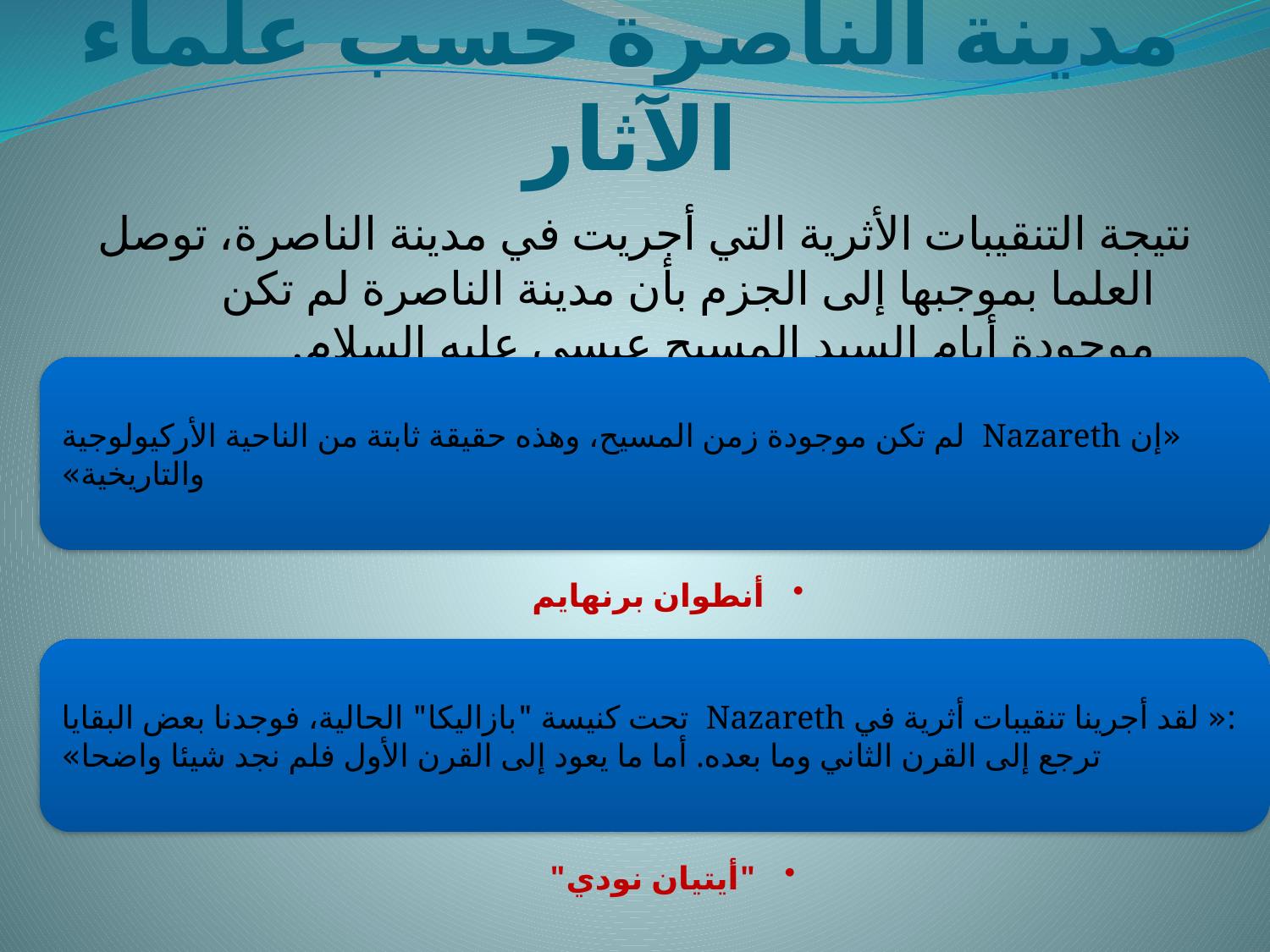

# مدينة الناصرة حسب علماء الآثار
نتيجة التنقيبات الأثرية التي أجريت في مدينة الناصرة، توصل العلما بموجبها إلى الجزم بأن مدينة الناصرة لم تكن موجودة أيام السيد المسيح عيسى عليه السلام.

أنطوان برنهايم
"أيتيان نودي"